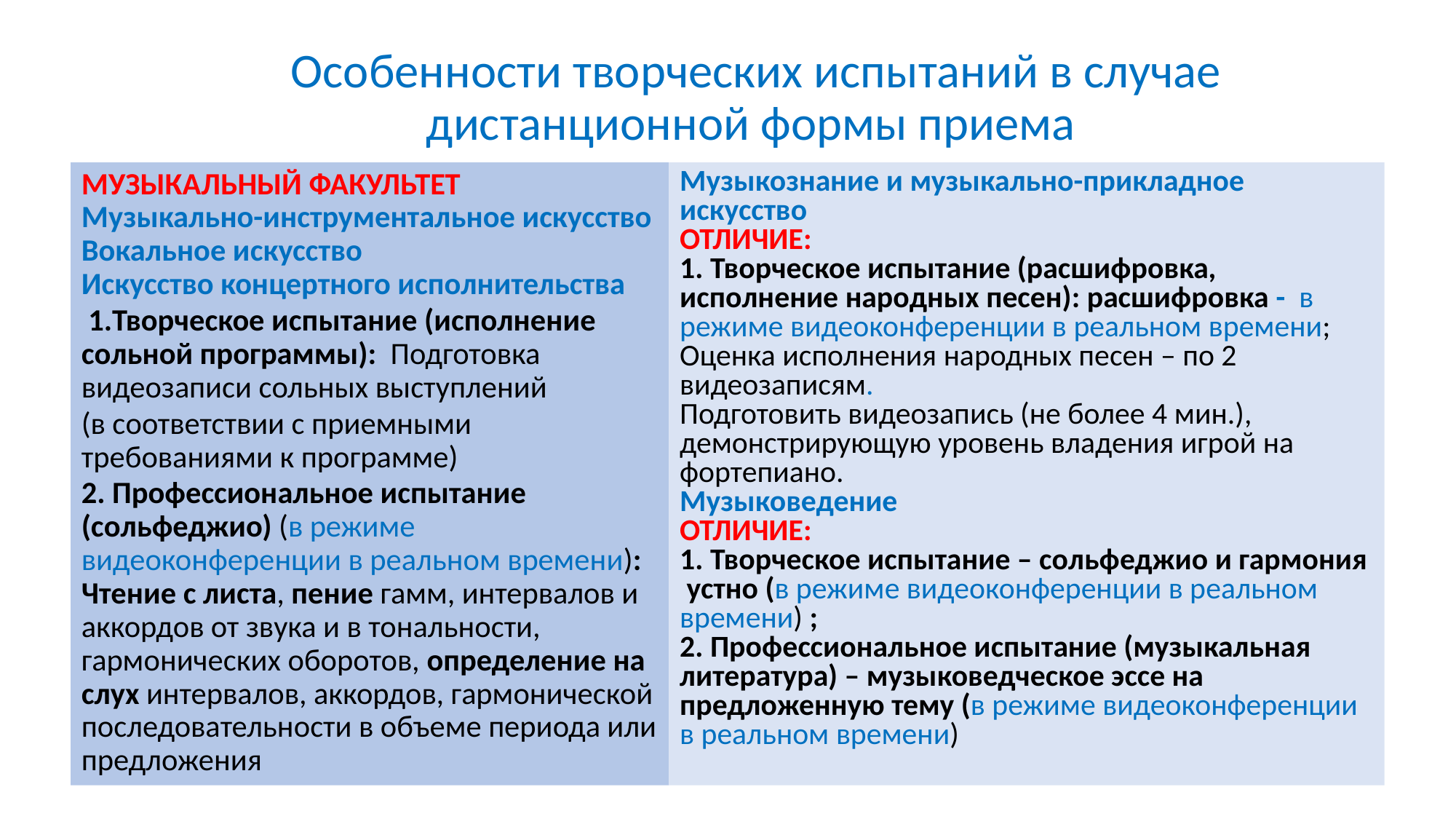

Особенности творческих испытаний в случае дистанционной формы приема
МУЗЫКАЛЬНЫЙ ФАКУЛЬТЕТ
Музыкально-инструментальное искусство
Вокальное искусство
Искусство концертного исполнительства
 1.Творческое испытание (исполнение сольной программы):  Подготовка видеозаписи сольных выступлений
(в соответствии с приемными требованиями к программе)
2. Профессиональное испытание (сольфеджио) (в режиме видеоконференции в реальном времени): Чтение с листа, пение гамм, интервалов и аккордов от звука и в тональности, гармонических оборотов, определение на слух интервалов, аккордов, гармонической последовательности в объеме периода или предложения

Музыкознание и музыкально-прикладное искусство
ОТЛИЧИЕ:
1. Творческое испытание (расшифровка, исполнение народных песен): расшифровка -  в режиме видеоконференции в реальном времени;
Оценка исполнения народных песен – по 2 видеозаписям.
Подготовить видеозапись (не более 4 мин.), демонстрирующую уровень владения игрой на фортепиано.
Музыковедение
ОТЛИЧИЕ:
1. Творческое испытание – сольфеджио и гармония  устно (в режиме видеоконференции в реальном времени) ;
2. Профессиональное испытание (музыкальная литература) – музыковедческое эссе на предложенную тему (в режиме видеоконференции в реальном времени)